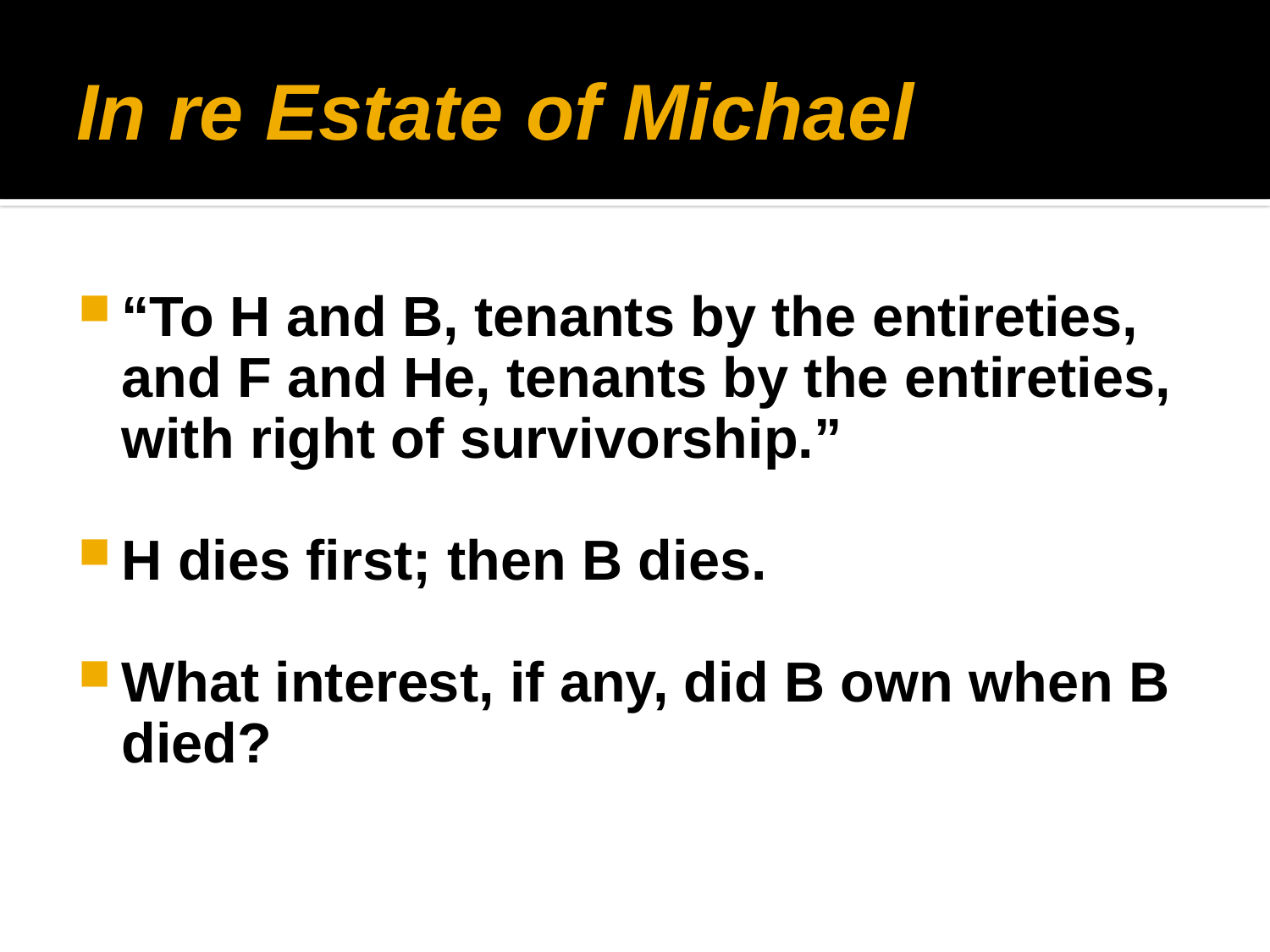

# In re Estate of Michael
“To H and B, tenants by the entireties, and F and He, tenants by the entireties, with right of survivorship.”

H dies first; then B dies.

What interest, if any, did B own when B died?